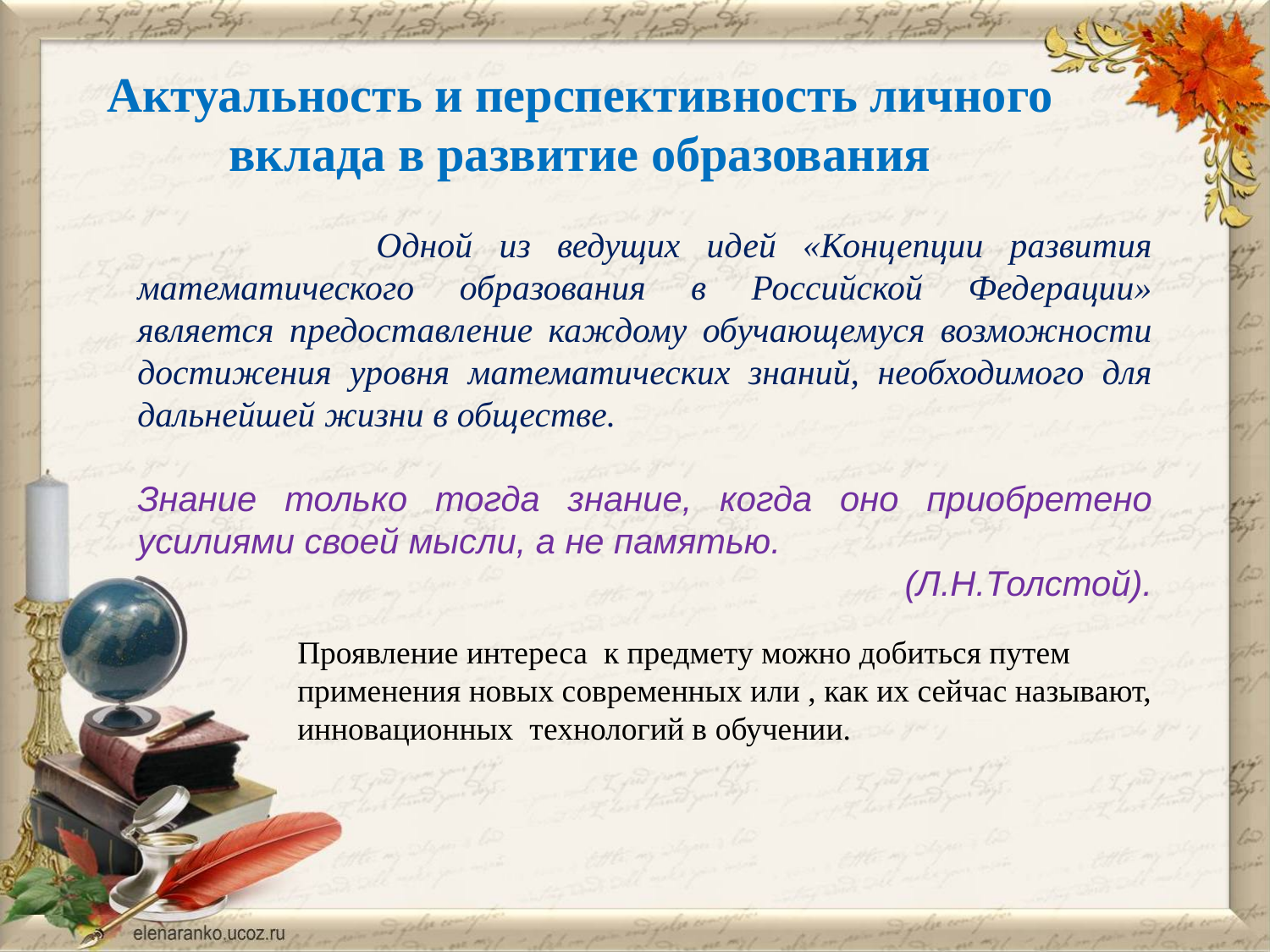

Актуальность и перспективность личного вклада в развитие образования
         Одной из ведущих идей «Концепции развития математического образования в Российской Федерации» является предоставление каждому обучающемуся возможности достижения уровня математических знаний, необходимого для дальнейшей жизни в обществе.

Знание только тогда знание, когда оно приобретено усилиями своей мысли, а не памятью.
(Л.Н.Толстой).

Проявление интереса  к предмету можно добиться путем применения новых современных или , как их сейчас называют, инновационных  технологий в обучении.